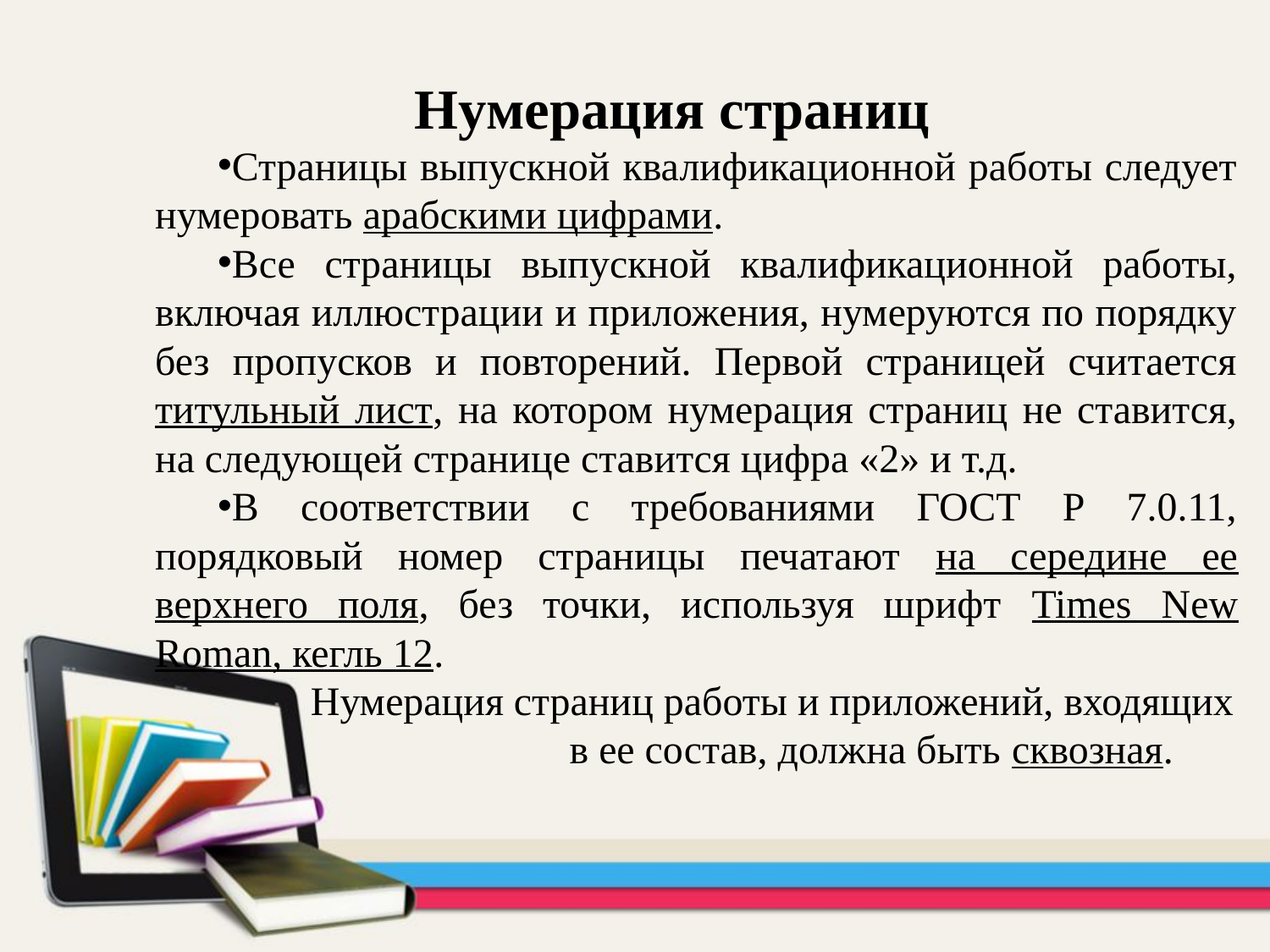

Нумерация страниц
Страницы выпускной квалификационной работы следует нумеровать арабскими цифрами.
Все страницы выпускной квалификационной работы, включая иллюстрации и приложения, нумеруются по порядку без пропусков и повторений. Первой страницей считается титульный лист, на котором нумерация страниц не ставится, на следующей странице ставится цифра «2» и т.д.
В соответствии с требованиями ГОСТ Р 7.0.11, порядковый номер страницы печатают на середине ее верхнего поля, без точки, используя шрифт Times New Roman, кегль 12.
                    Нумерация страниц работы и приложений, входящих                                     	        в ее состав, должна быть сквозная.